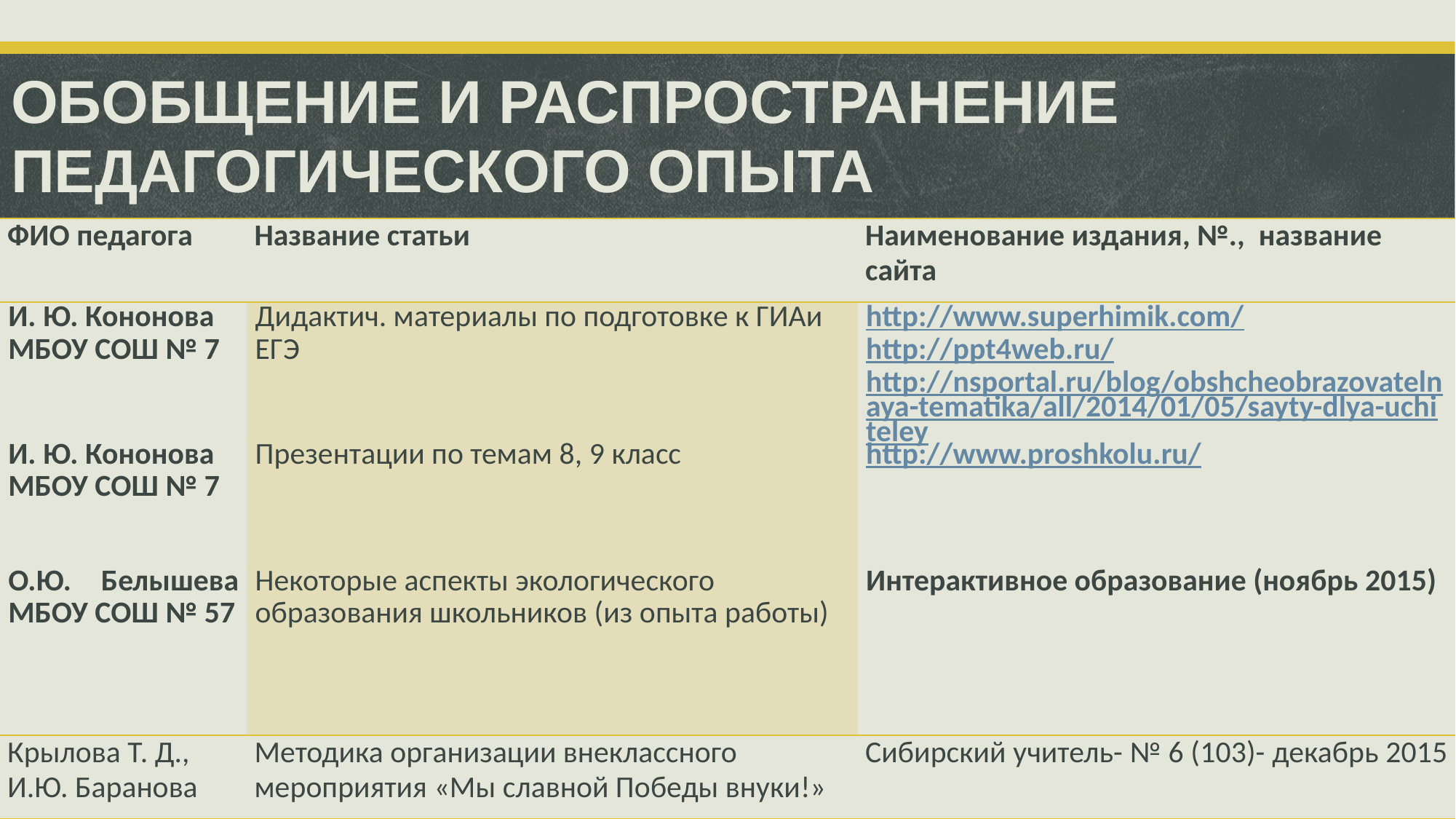

# ОБОБЩЕНИЕ И РАСПРОСТРАНЕНИЕ  ПЕДАГОГИЧЕСКОГО ОПЫТА
| ФИО педагога | Название статьи | Наименование издания, №., название сайта |
| --- | --- | --- |
| И. Ю. Кононова МБОУ СОШ № 7 | Дидактич. материалы по подготовке к ГИАи ЕГЭ | http://www.superhimik.com/ http://ppt4web.ru/ http://nsportal.ru/blog/obshcheobrazovatelnaya-tematika/all/2014/01/05/sayty-dlya-uchiteley |
| И. Ю. Кононова МБОУ СОШ № 7 | Презентации по темам 8, 9 класс | http://www.proshkolu.ru/ |
| О.Ю. Белышева МБОУ СОШ № 57 | Некоторые аспекты экологического образования школьников (из опыта работы) | Интерактивное образование (ноябрь 2015) |
| Крылова Т. Д., И.Ю. Баранова | Методика организации внеклассного мероприятия «Мы славной Победы внуки!» | Сибирский учитель- № 6 (103)- декабрь 2015 |